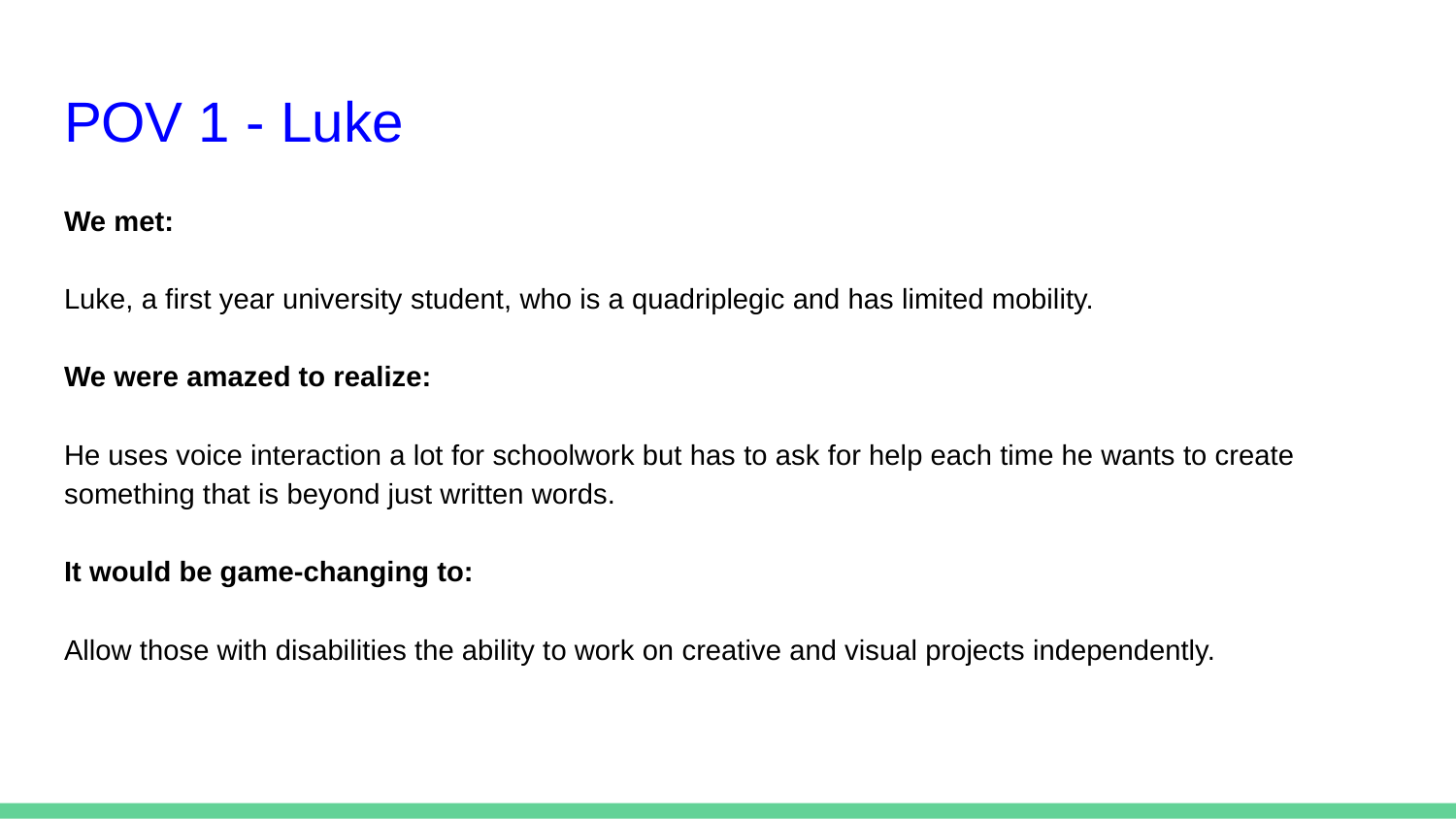

# POV 1 - Luke
We met:

Luke, a first year university student, who is a quadriplegic and has limited mobility.

We were amazed to realize:

He uses voice interaction a lot for schoolwork but has to ask for help each time he wants to create something that is beyond just written words.

It would be game-changing to:

Allow those with disabilities the ability to work on creative and visual projects independently.